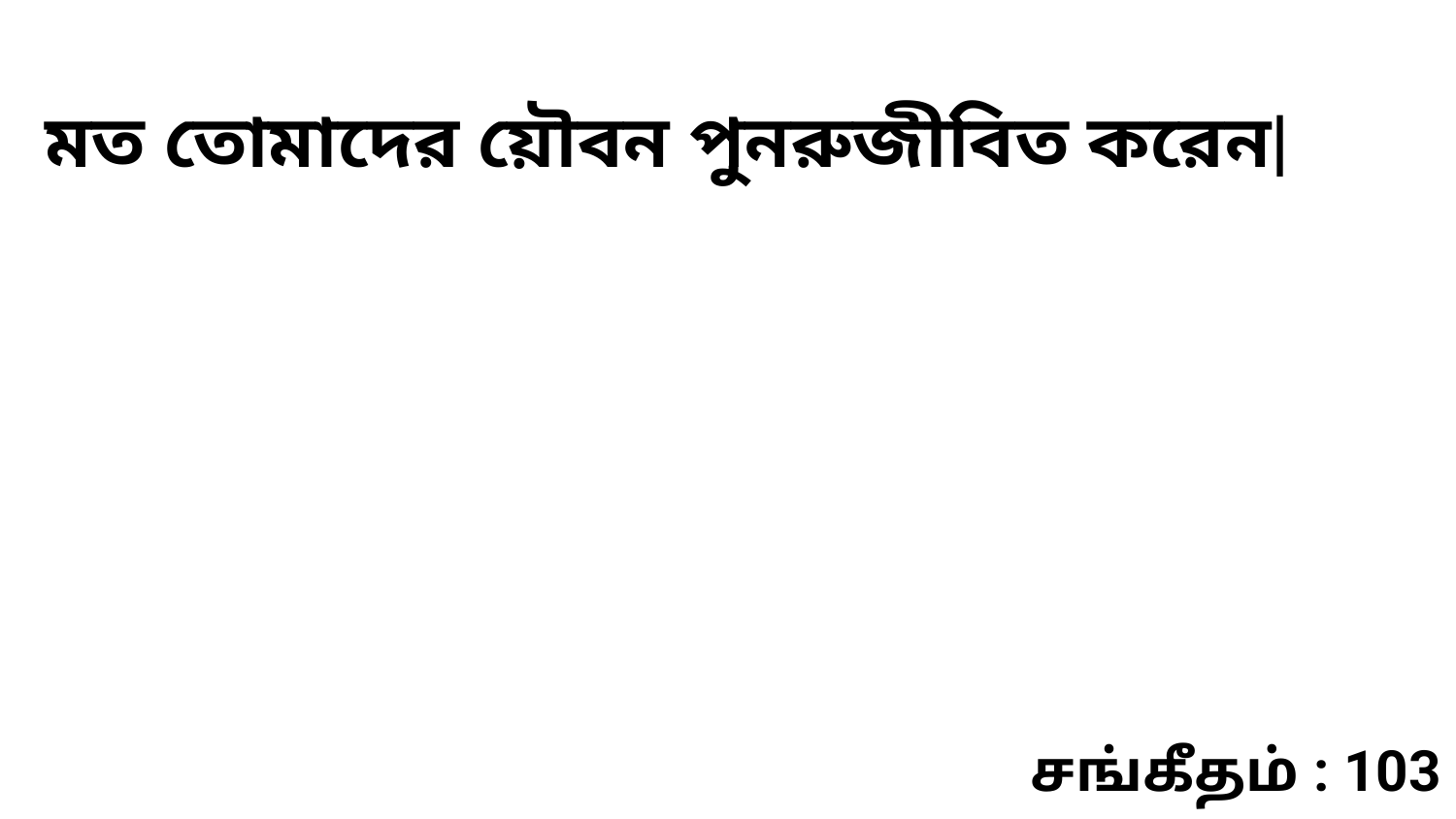

মত তোমাদের য়ৌবন পুনরুজীবিত করেন|
சங்கீதம் : 103